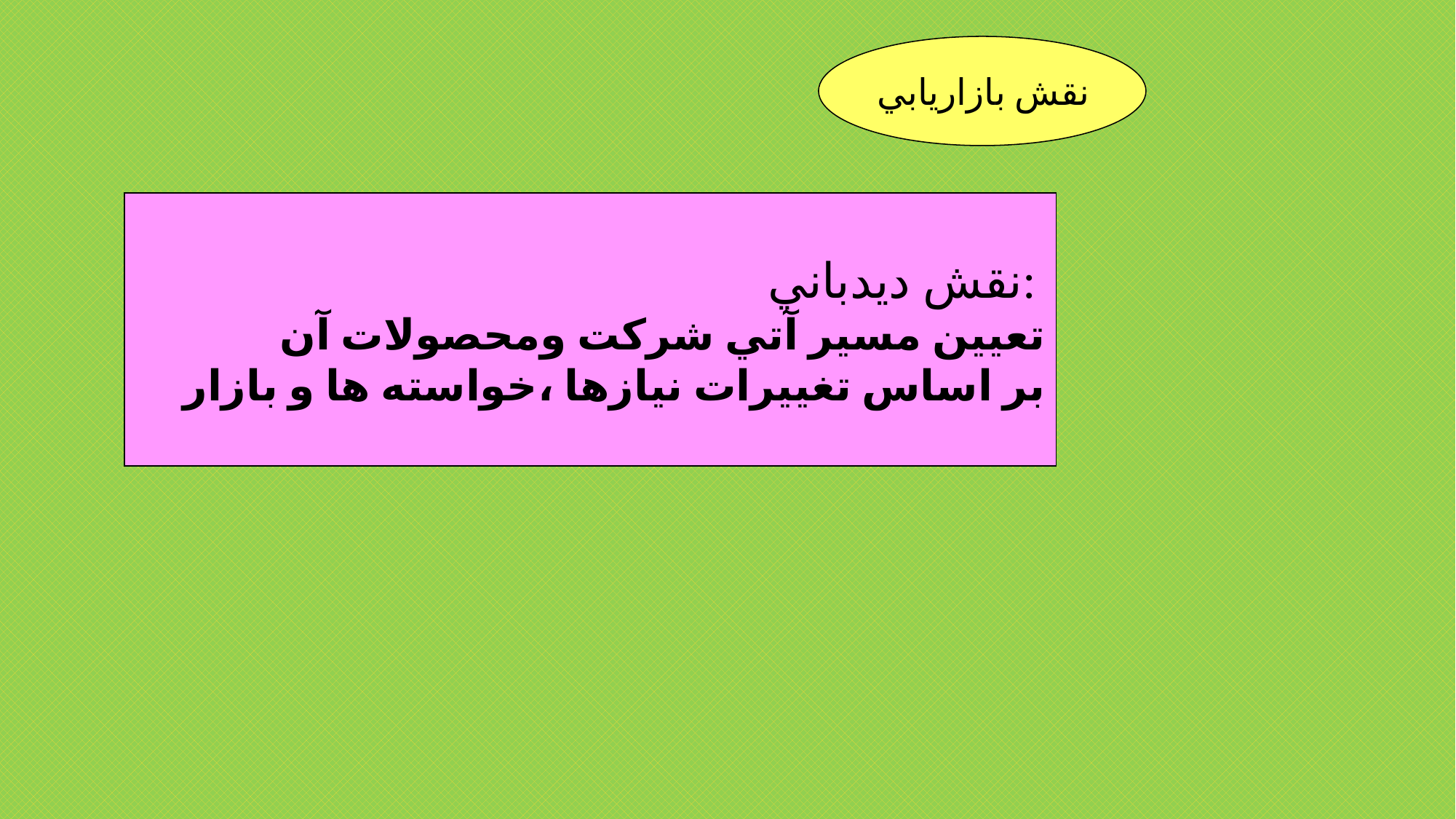

نقش بازاريابي
نقش ديدباني:
تعيين مسير آتي شركت ومحصولات آن
 بر اساس تغييرات نيازها ،خواسته ها و بازار